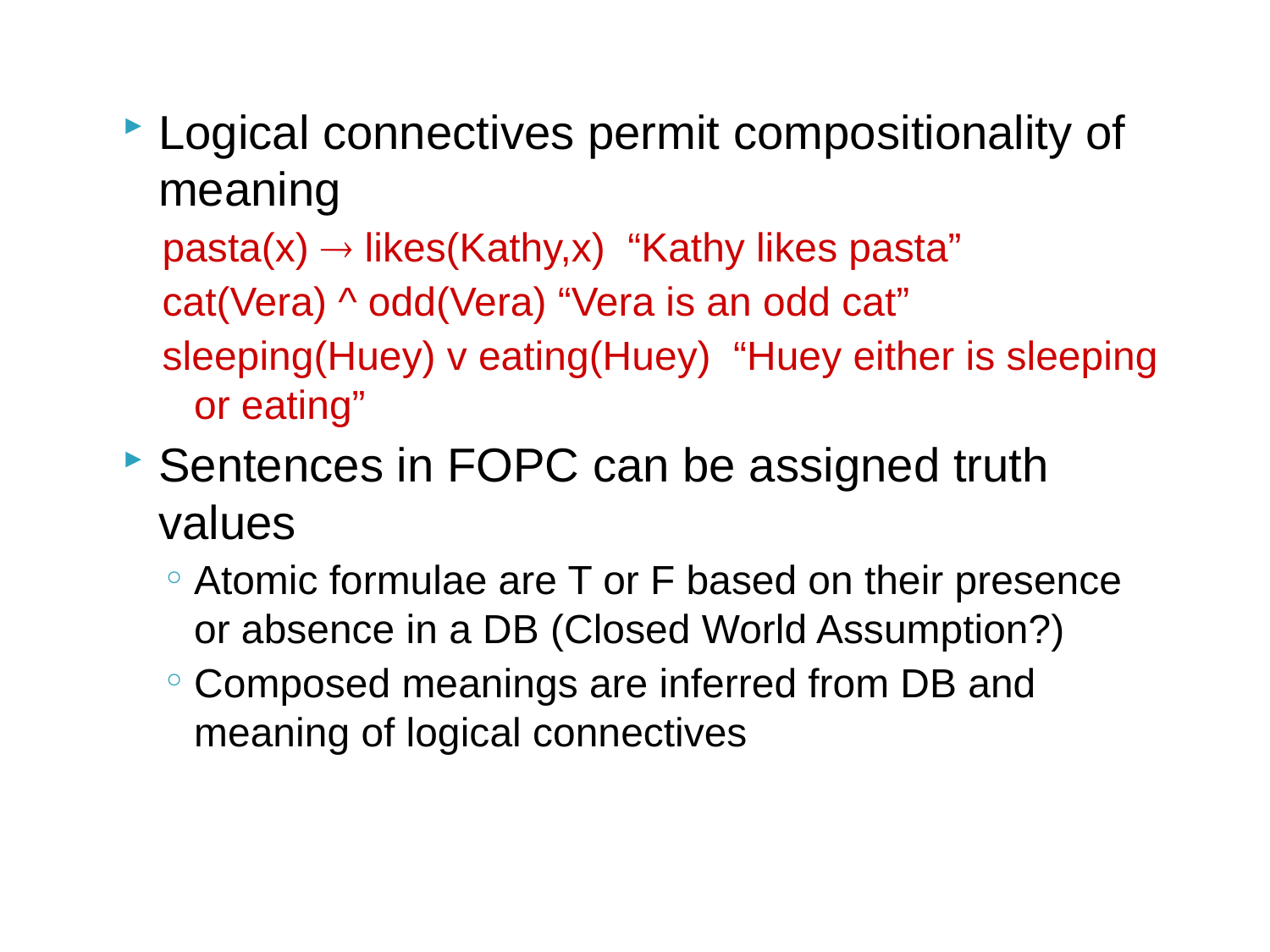

Logical connectives permit compositionality of meaning
pasta(x) → likes(Kathy,x)  “Kathy likes pasta”
cat(Vera) ^ odd(Vera) “Vera is an odd cat”
sleeping(Huey) v eating(Huey)  “Huey either is sleeping or eating”
Sentences in FOPC can be assigned truth values
Atomic formulae are T or F based on their presence or absence in a DB (Closed World Assumption?)
Composed meanings are inferred from DB and meaning of logical connectives